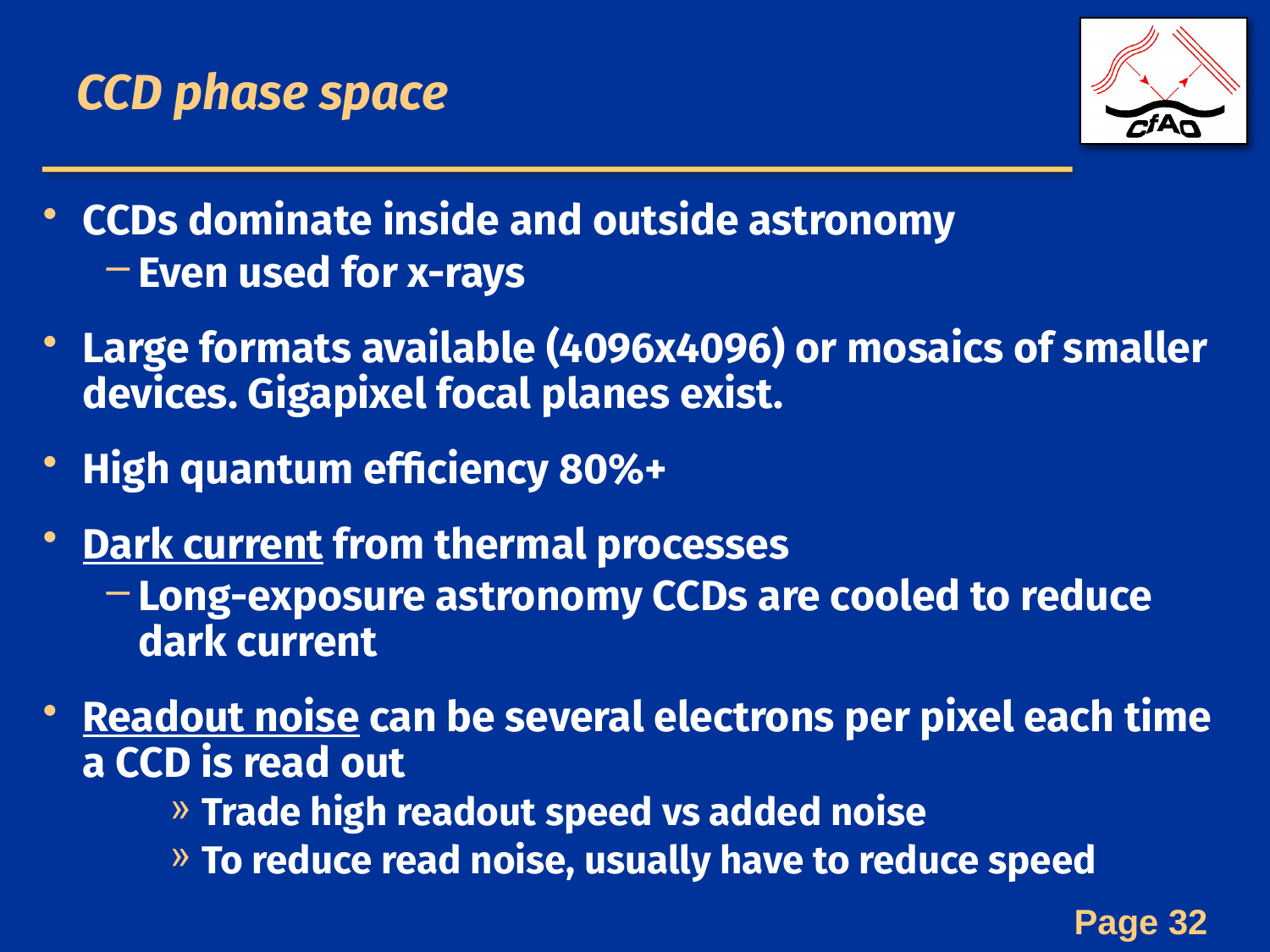

# CCD phase space
CCDs dominate inside and outside astronomy
Even used for x-rays
Large formats available (4096x4096) or mosaics of smaller devices. Gigapixel focal planes exist.
High quantum efficiency 80%+
Dark current from thermal processes
Long-exposure astronomy CCDs are cooled to reduce dark current
Readout noise can be several electrons per pixel each time a CCD is read out
Trade high readout speed vs added noise
To reduce read noise, usually have to reduce speed